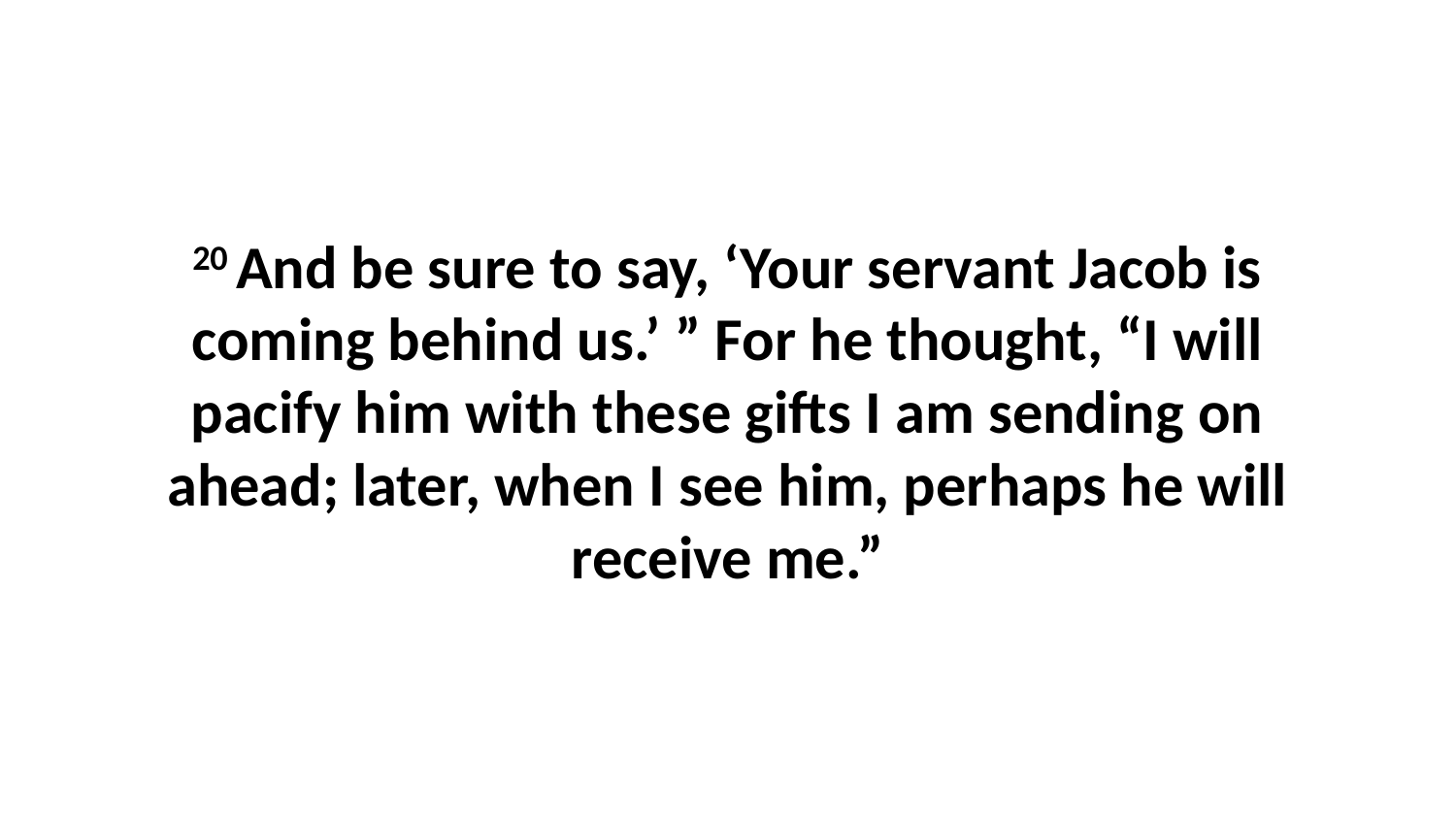

20 And be sure to say, ‘Your servant Jacob is coming behind us.’ ” For he thought, “I will pacify him with these gifts I am sending on ahead; later, when I see him, perhaps he will receive me.”